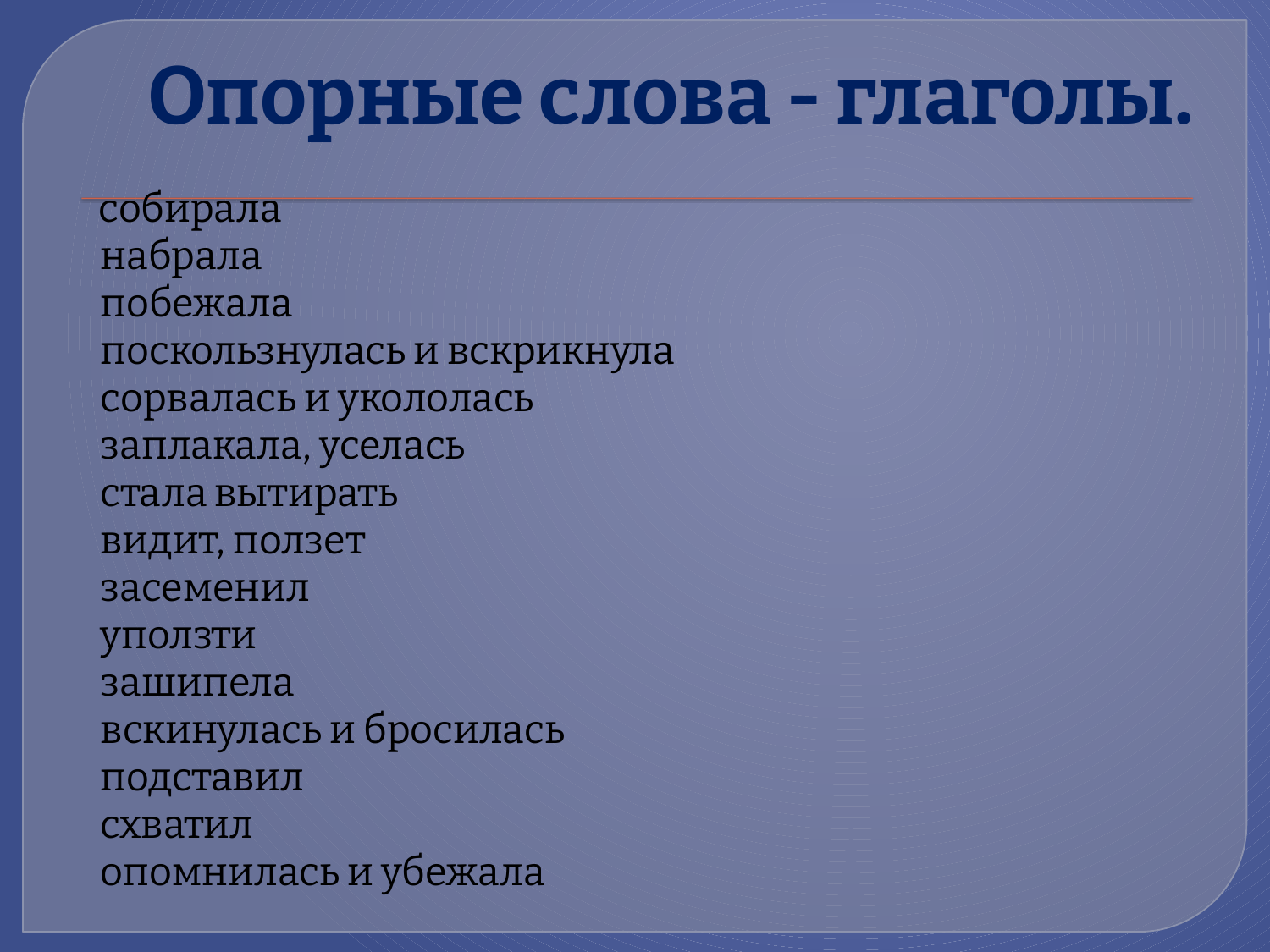

# Опорные слова - глаголы.
    собирала 
набрала 
побежала 
поскользнулась и вскрикнула 
сорвалась и укололась
заплакала, уселась 
стала вытирать 
видит, ползет 
засеменил 
уползти 
зашипела 
вскинулась и бросилась 
подставил 
схватил 
опомнилась и убежала